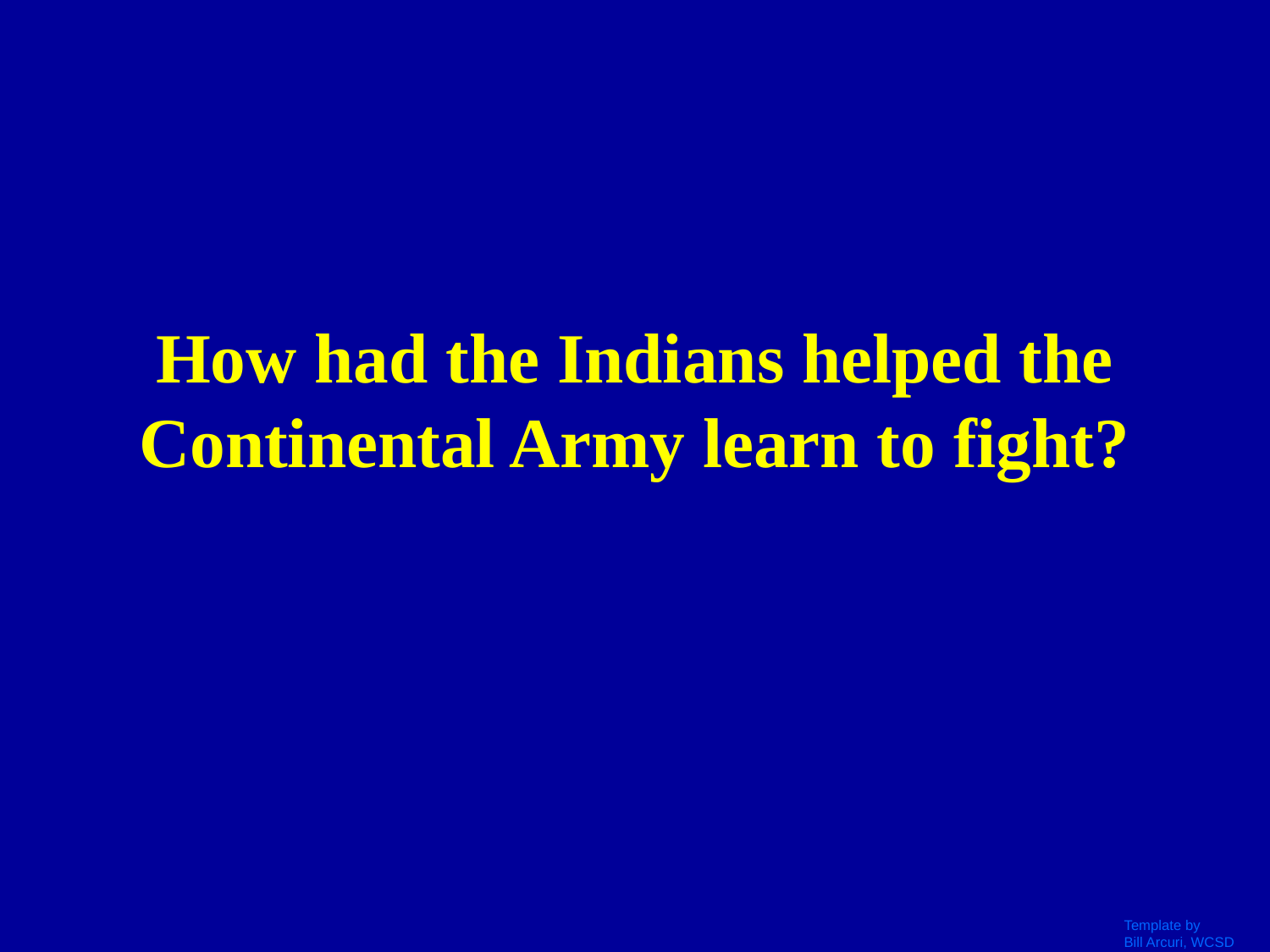

# How had the Indians helped the Continental Army learn to fight?
Template by
Bill Arcuri, WCSD